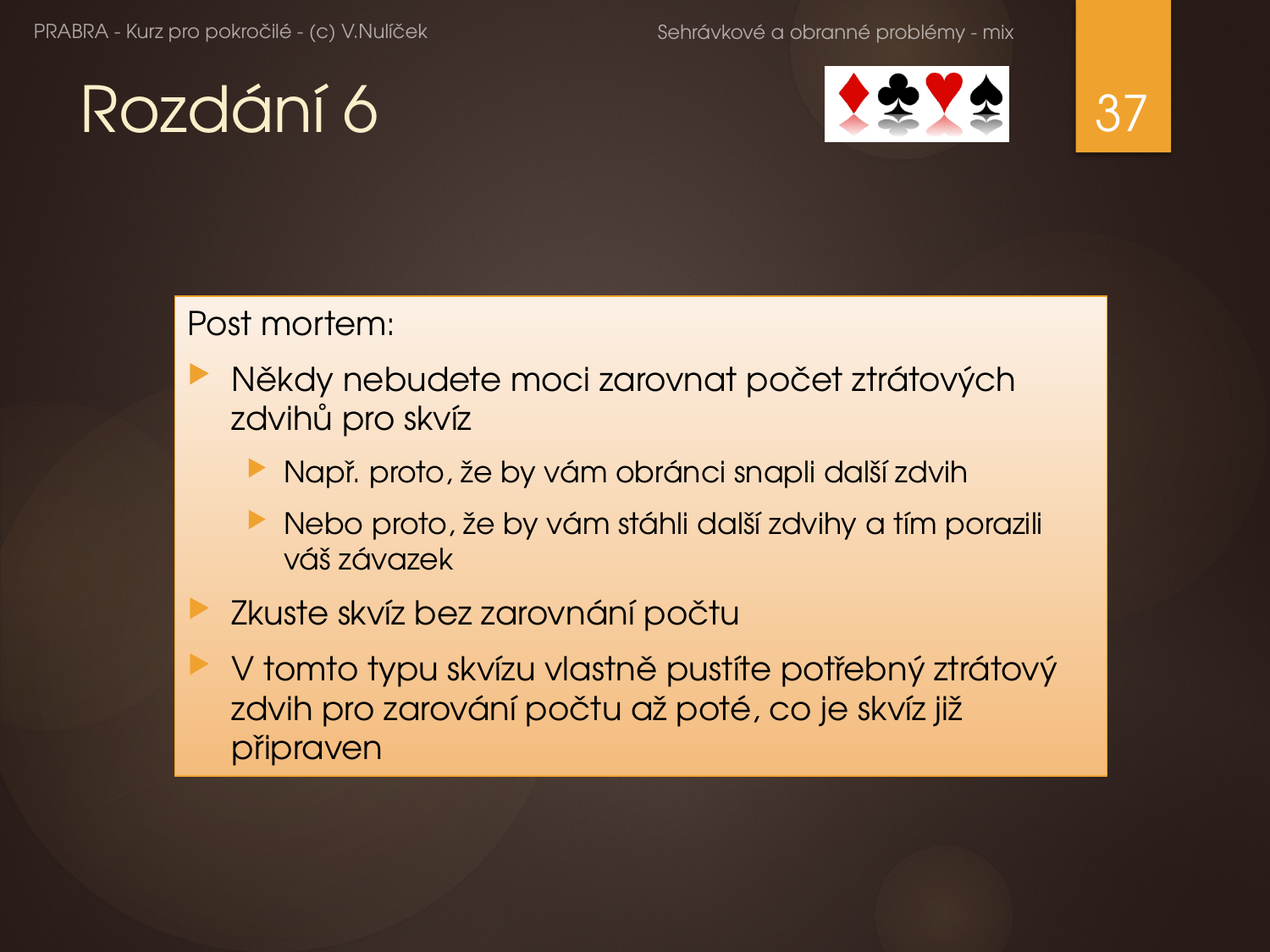

Sehrávkové a obranné problémy - mix
PRABRA - Kurz pro pokročilé - (c) V.Nulíček
37
# Rozdání 6
Post mortem:
Někdy nebudete moci zarovnat počet ztrátových zdvihů pro skvíz
Např. proto, že by vám obránci snapli další zdvih
Nebo proto, že by vám stáhli další zdvihy a tím porazili váš závazek
Zkuste skvíz bez zarovnání počtu
V tomto typu skvízu vlastně pustíte potřebný ztrátový zdvih pro zarování počtu až poté, co je skvíz již připraven